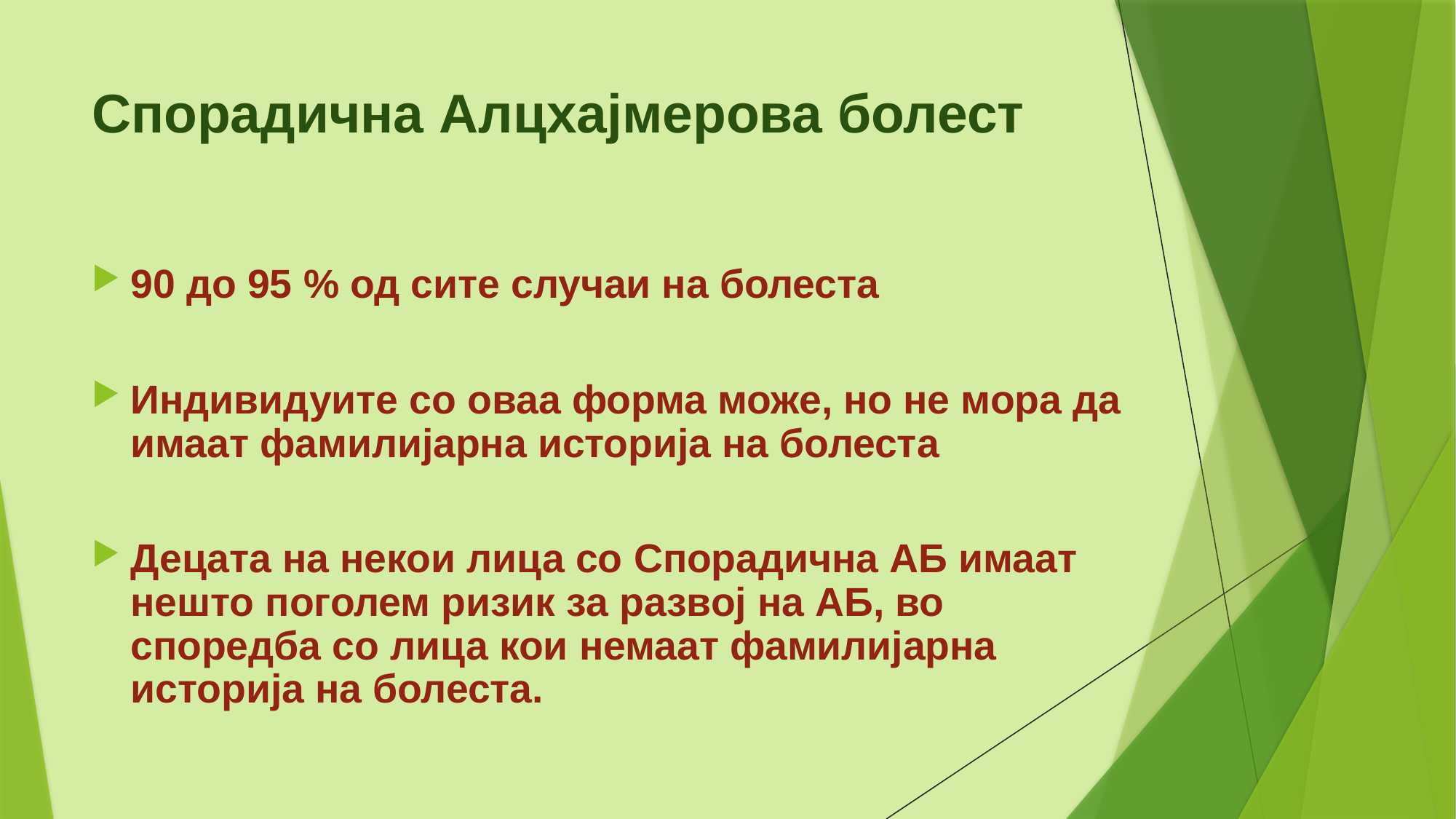

# Спорадична Алцхајмерова болест
90 до 95 % од сите случаи на болеста

Индивидуите со оваа форма може, но не мора да имаат фамилијарна историја на болеста

Децата на некои лица со Спорадична АБ имаат нешто поголем ризик за развој на АБ, во споредба со лица кои немаат фамилијарна историја на болеста.